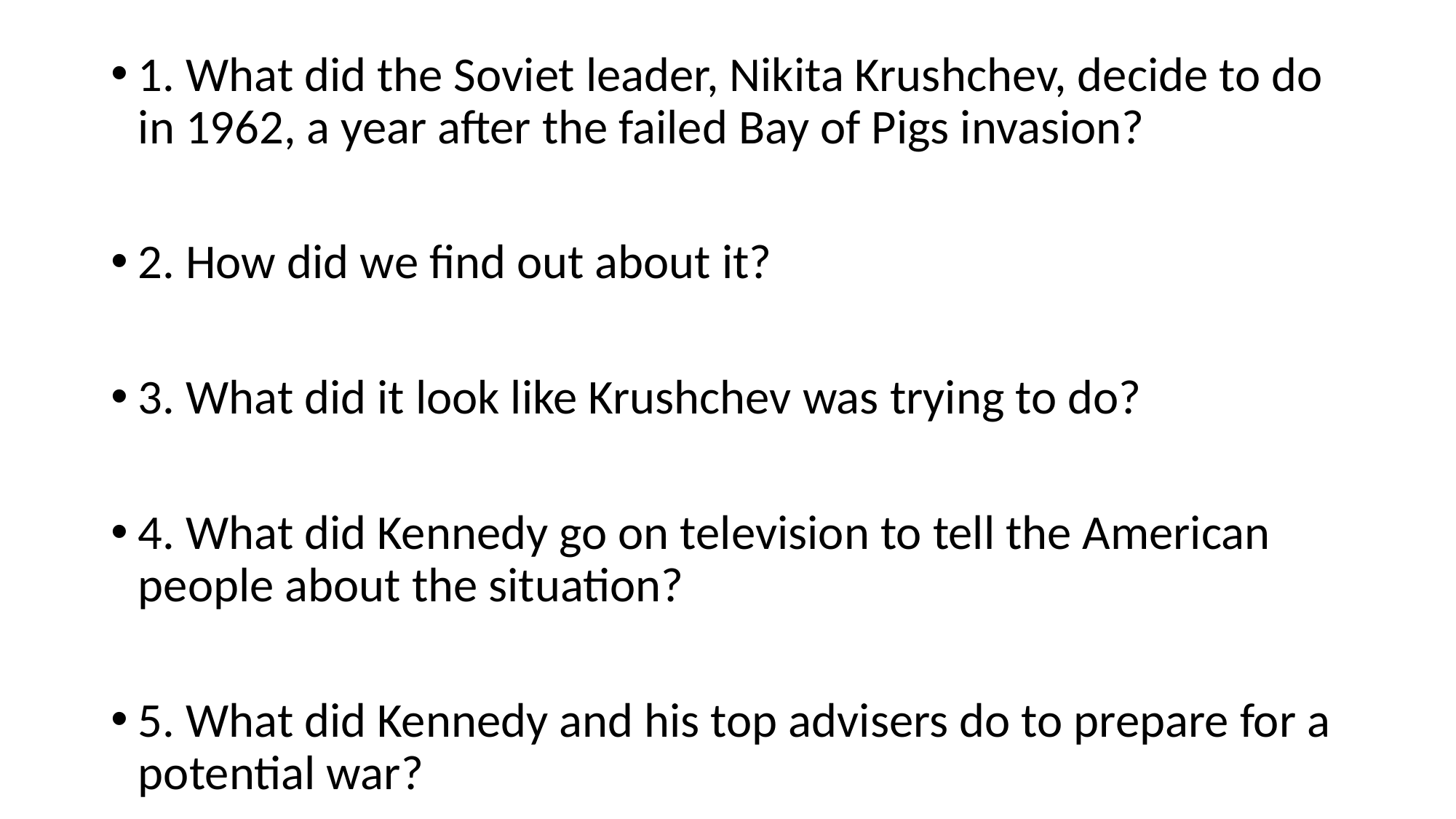

1. What did the Soviet leader, Nikita Krushchev, decide to do in 1962, a year after the failed Bay of Pigs invasion?

2. How did we find out about it?

3. What did it look like Krushchev was trying to do?

4. What did Kennedy go on television to tell the American people about the situation?

5. What did Kennedy and his top advisers do to prepare for a potential war?
#